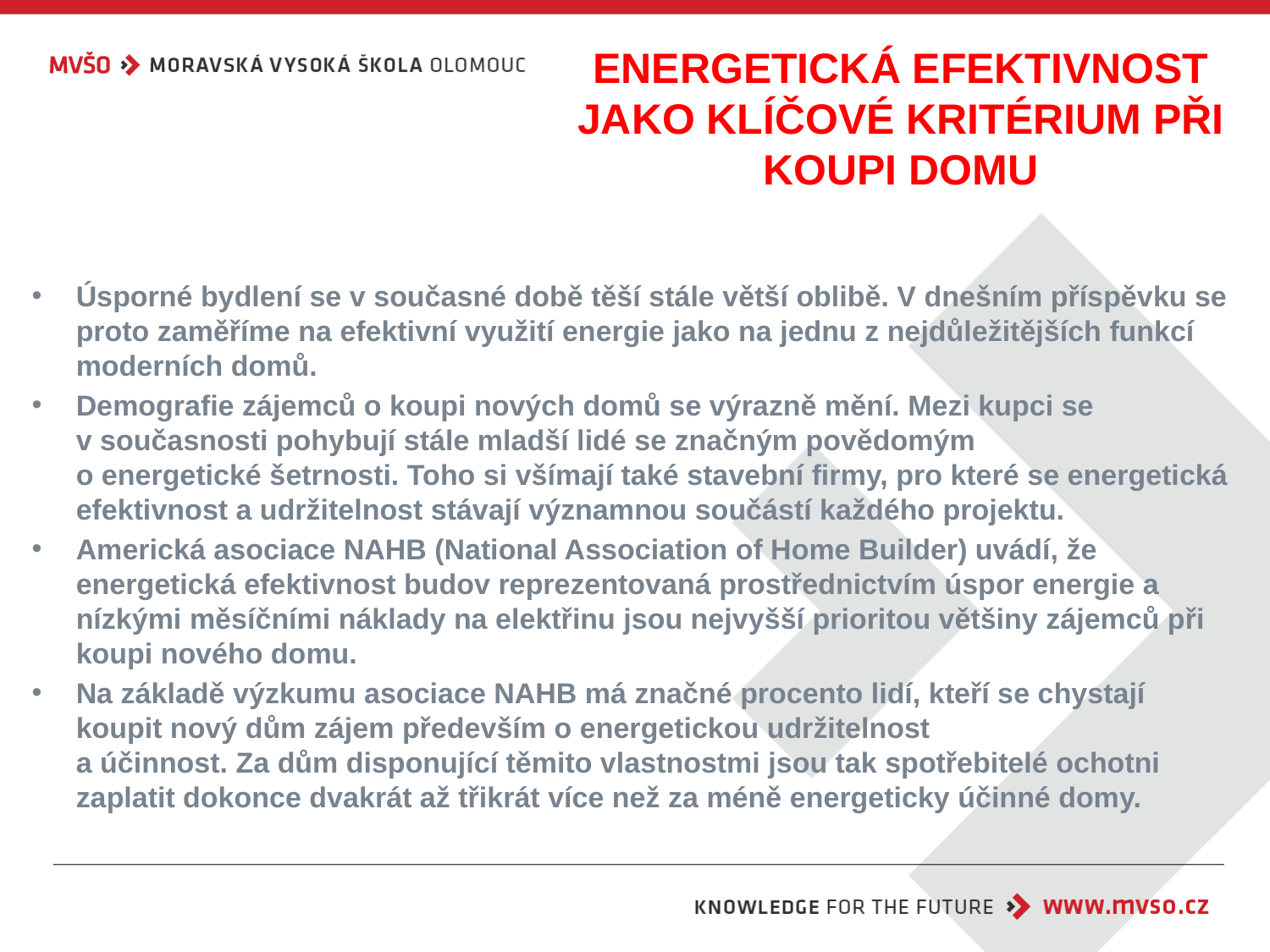

# ENERGETICKÁ EFEKTIVNOST JAKO KLÍČOVÉ KRITÉRIUM PŘI KOUPI DOMU
Úsporné bydlení se v současné době těší stále větší oblibě. V dnešním příspěvku se proto zaměříme na efektivní využití energie jako na jednu z nejdůležitějších funkcí moderních domů.
Demografie zájemců o koupi nových domů se výrazně mění. Mezi kupci se v současnosti pohybují stále mladší lidé se značným povědomým
o energetické šetrnosti. Toho si všímají také stavební firmy, pro které se energetická efektivnost a udržitelnost stávají významnou součástí každého projektu.
Americká asociace NAHB (National Association of Home Builder) uvádí, že energetická efektivnost budov reprezentovaná prostřednictvím úspor energie a nízkými měsíčními náklady na elektřinu jsou nejvyšší prioritou většiny zájemců při koupi nového domu.
Na základě výzkumu asociace NAHB má značné procento lidí, kteří se chystají koupit nový dům zájem především o energetickou udržitelnost
a účinnost. Za dům disponující těmito vlastnostmi jsou tak spotřebitelé ochotni zaplatit dokonce dvakrát až třikrát více než za méně energeticky účinné domy.